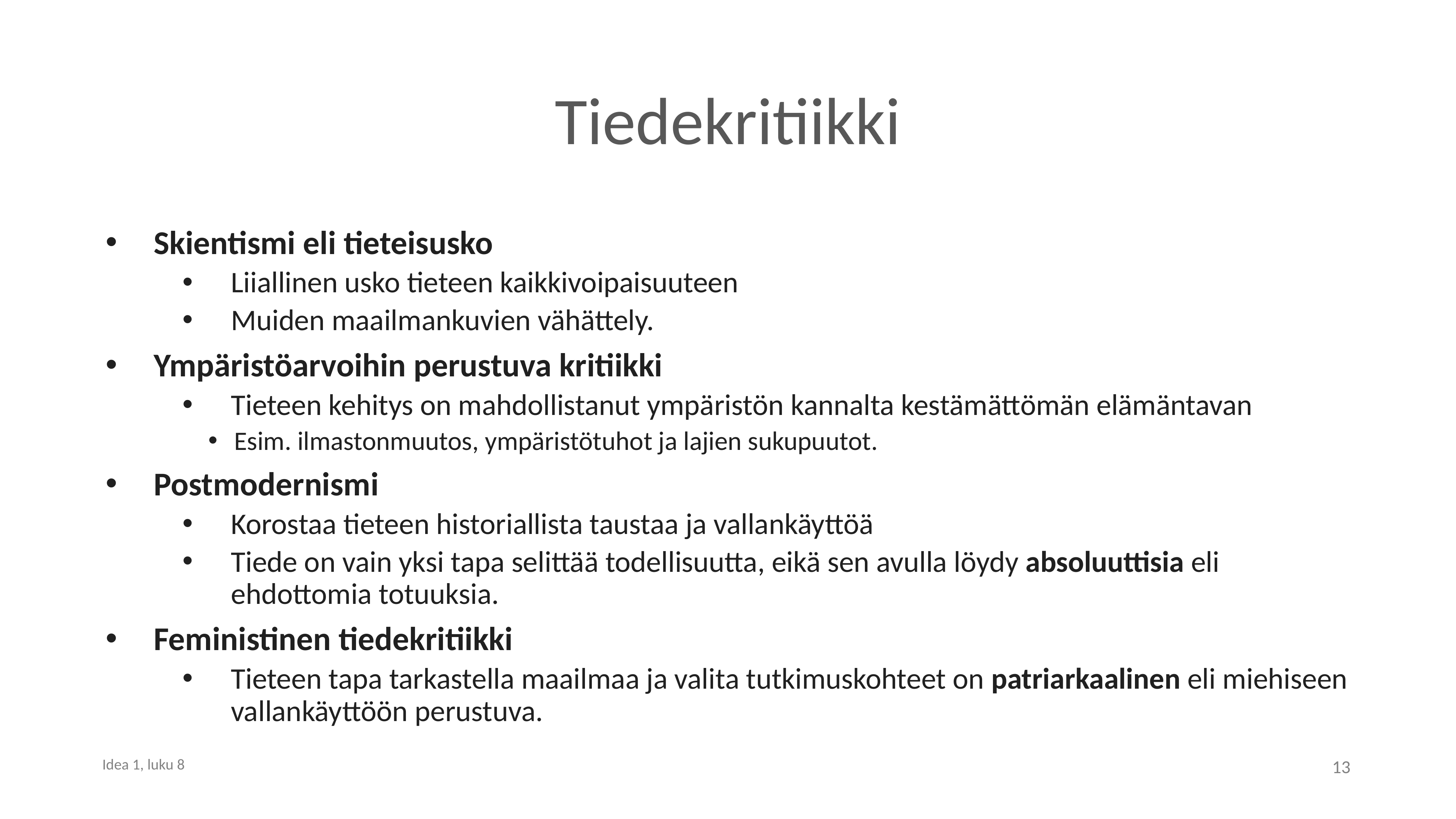

# Tiedekritiikki
Skientismi eli tieteisusko
Liiallinen usko tieteen kaikkivoipaisuuteen
Muiden maailmankuvien vähättely.
Ympäristöarvoihin perustuva kritiikki
Tieteen kehitys on mahdollistanut ympäristön kannalta kestämättömän elämäntavan
Esim. ilmastonmuutos, ympäristötuhot ja lajien sukupuutot.
Postmodernismi
Korostaa tieteen historiallista taustaa ja vallankäyttöä
Tiede on vain yksi tapa selittää todellisuutta, eikä sen avulla löydy absoluuttisia eli ehdottomia totuuksia.
Feministinen tiedekritiikki
Tieteen tapa tarkastella maailmaa ja valita tutkimuskohteet on patriarkaalinen eli miehiseen vallankäyttöön perustuva.
13
Idea 1, luku 8